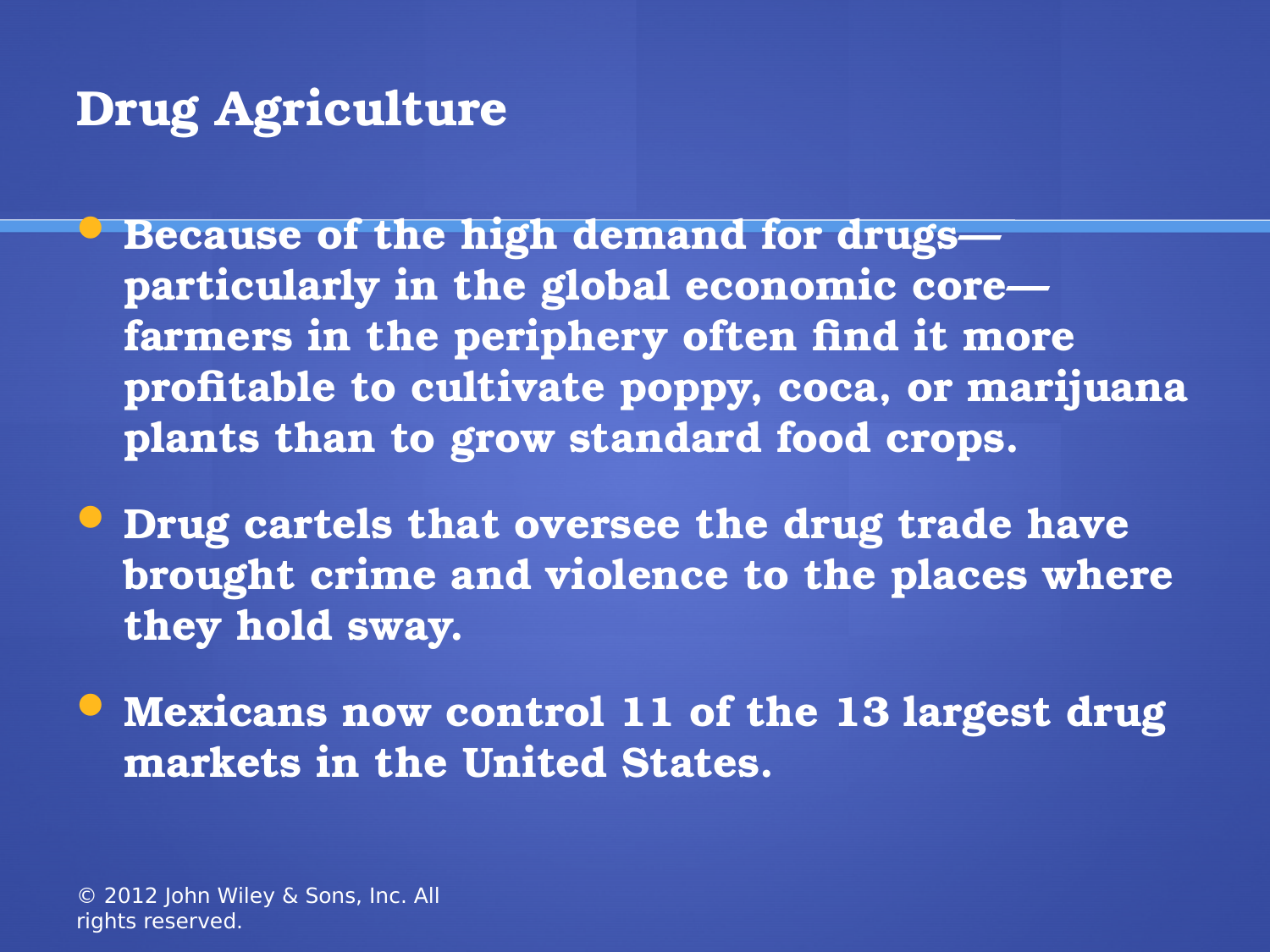

# Drug Agriculture
Because of the high demand for drugs—particularly in the global economic core—farmers in the periphery often find it more profitable to cultivate poppy, coca, or marijuana plants than to grow standard food crops.
Drug cartels that oversee the drug trade have brought crime and violence to the places where they hold sway.
Mexicans now control 11 of the 13 largest drug markets in the United States.
© 2012 John Wiley & Sons, Inc. All rights reserved.